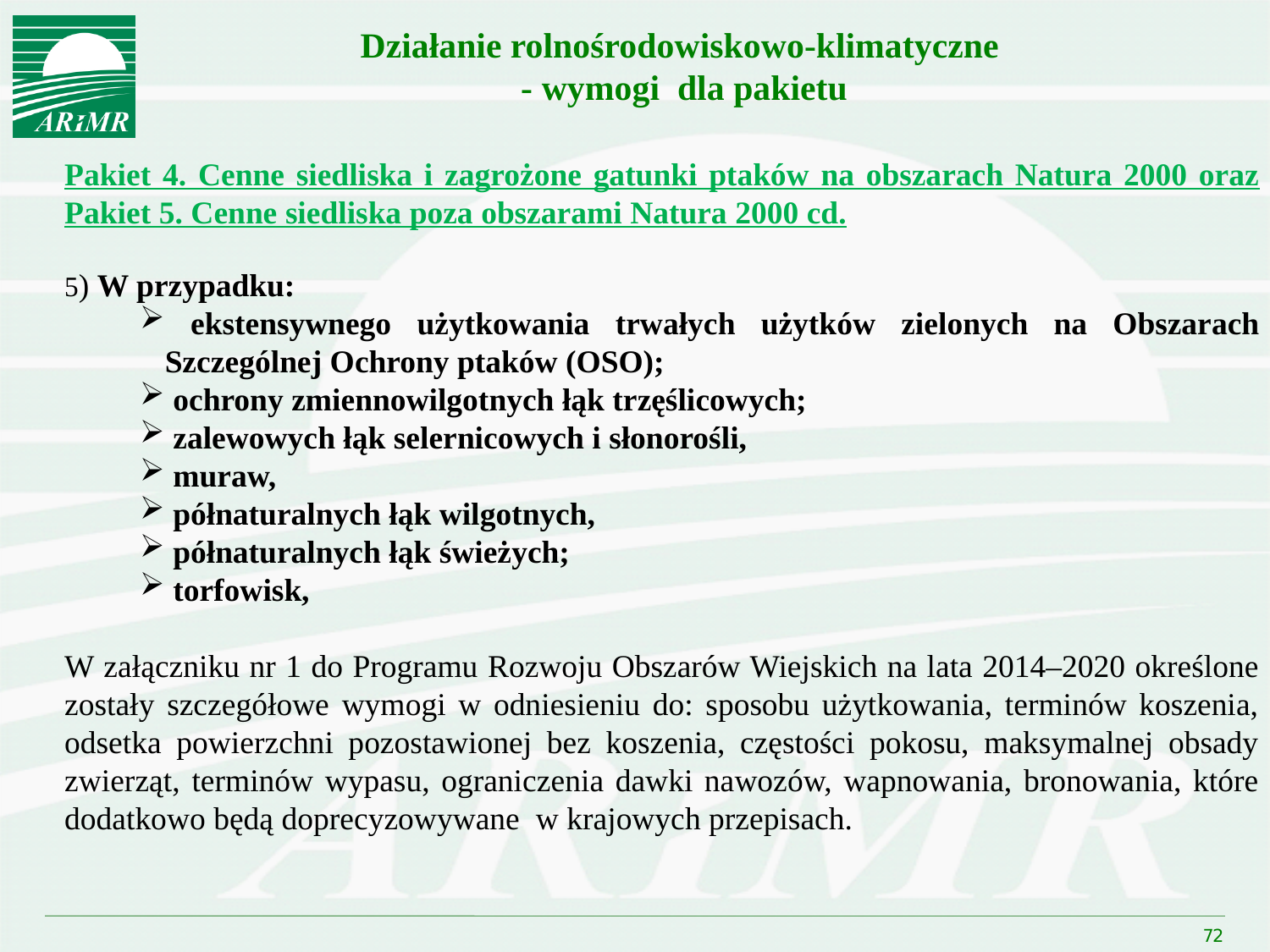

Działanie rolnośrodowiskowo-klimatyczne
- wymogi  dla pakietu

Pakiet 4. Cenne siedliska i zagrożone gatunki ptaków na obszarach Natura 2000 oraz Pakiet 5. Cenne siedliska poza obszarami Natura 2000 cd.

5) W przypadku:
 ekstensywnego użytkowania trwałych użytków zielonych na Obszarach Szczególnej Ochrony ptaków (OSO);
 ochrony zmiennowilgotnych łąk trzęślicowych;
 zalewowych łąk selernicowych i słonorośli,
 muraw,
 półnaturalnych łąk wilgotnych,
 półnaturalnych łąk świeżych;
 torfowisk,

W załączniku nr 1 do Programu Rozwoju Obszarów Wiejskich na lata 2014–2020 określone zostały szczegółowe wymogi w odniesieniu do: sposobu użytkowania, terminów koszenia, odsetka powierzchni pozostawionej bez koszenia, częstości pokosu, maksymalnej obsady zwierząt, terminów wypasu, ograniczenia dawki nawozów, wapnowania, bronowania, które dodatkowo będą doprecyzowywane  w krajowych przepisach.

72